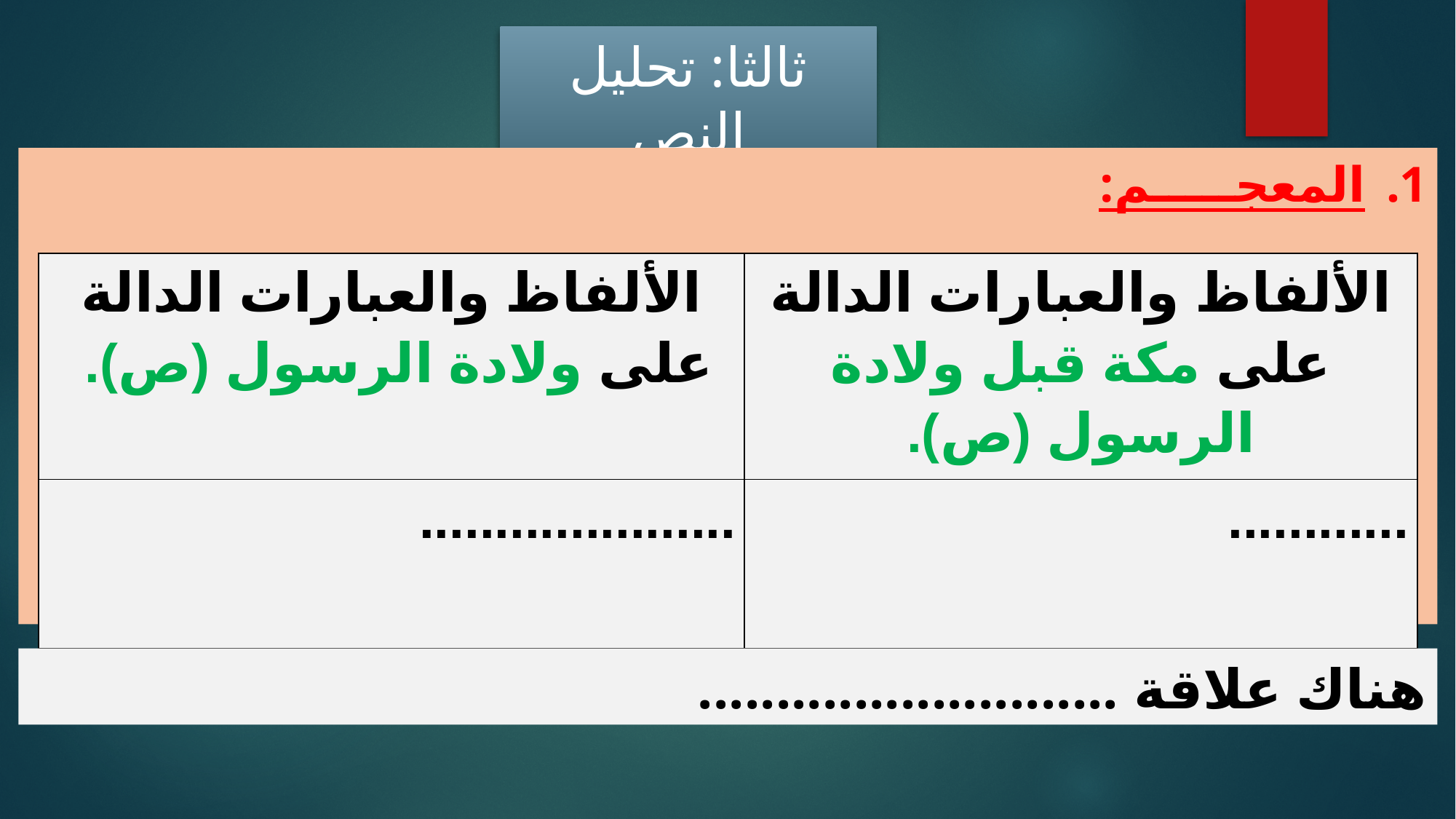

ثالثا: تحليل النص
المعجـــــم:

| الألفاظ والعبارات الدالة على ولادة الرسول (ص). | الألفاظ والعبارات الدالة على مكة قبل ولادة الرسول (ص). |
| --- | --- |
| ..................... | ............ |
هناك علاقة ...........................